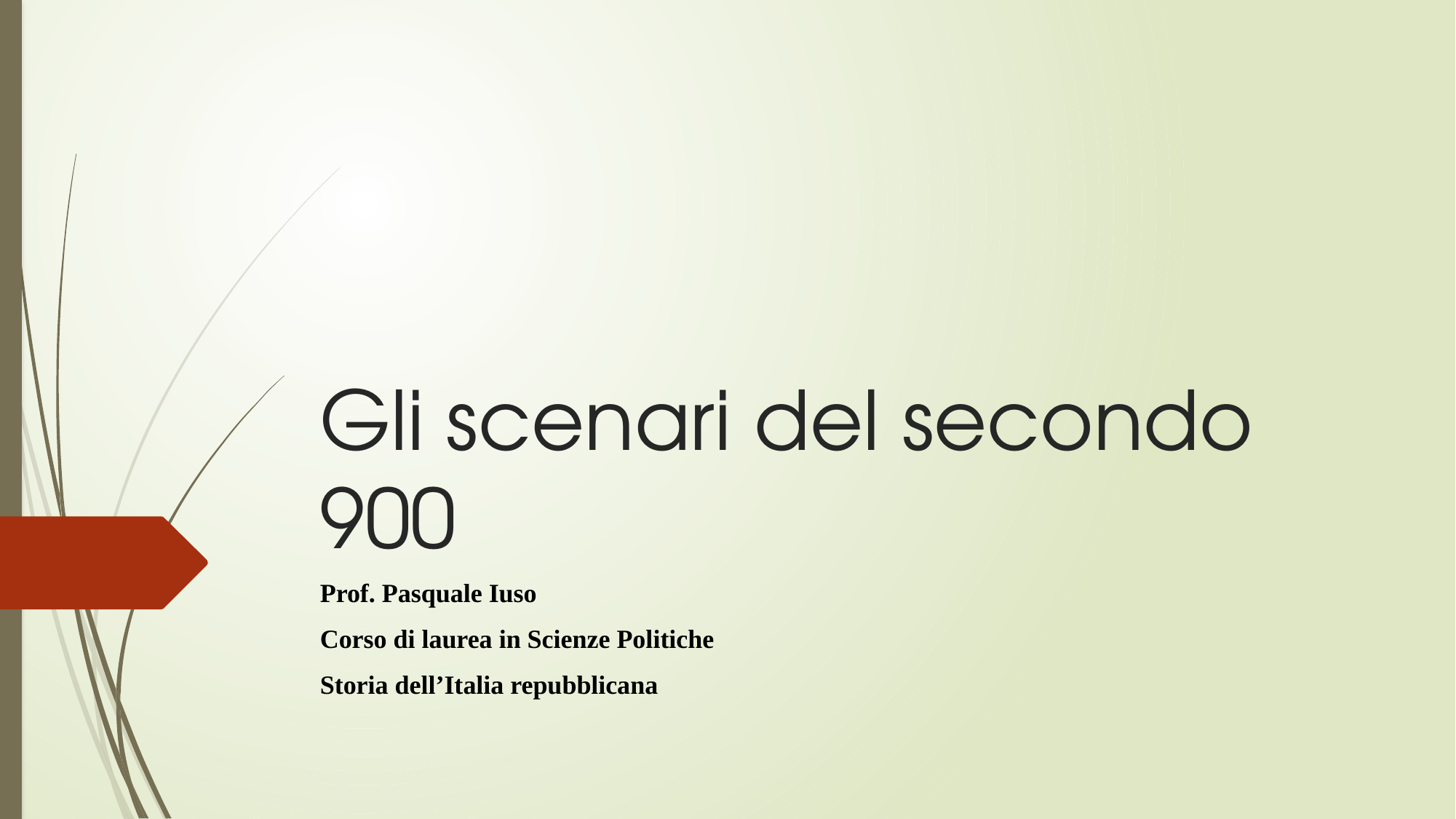

# Gli scenari del secondo 900
Prof. Pasquale Iuso
Corso di laurea in Scienze Politiche
Storia dell’Italia repubblicana